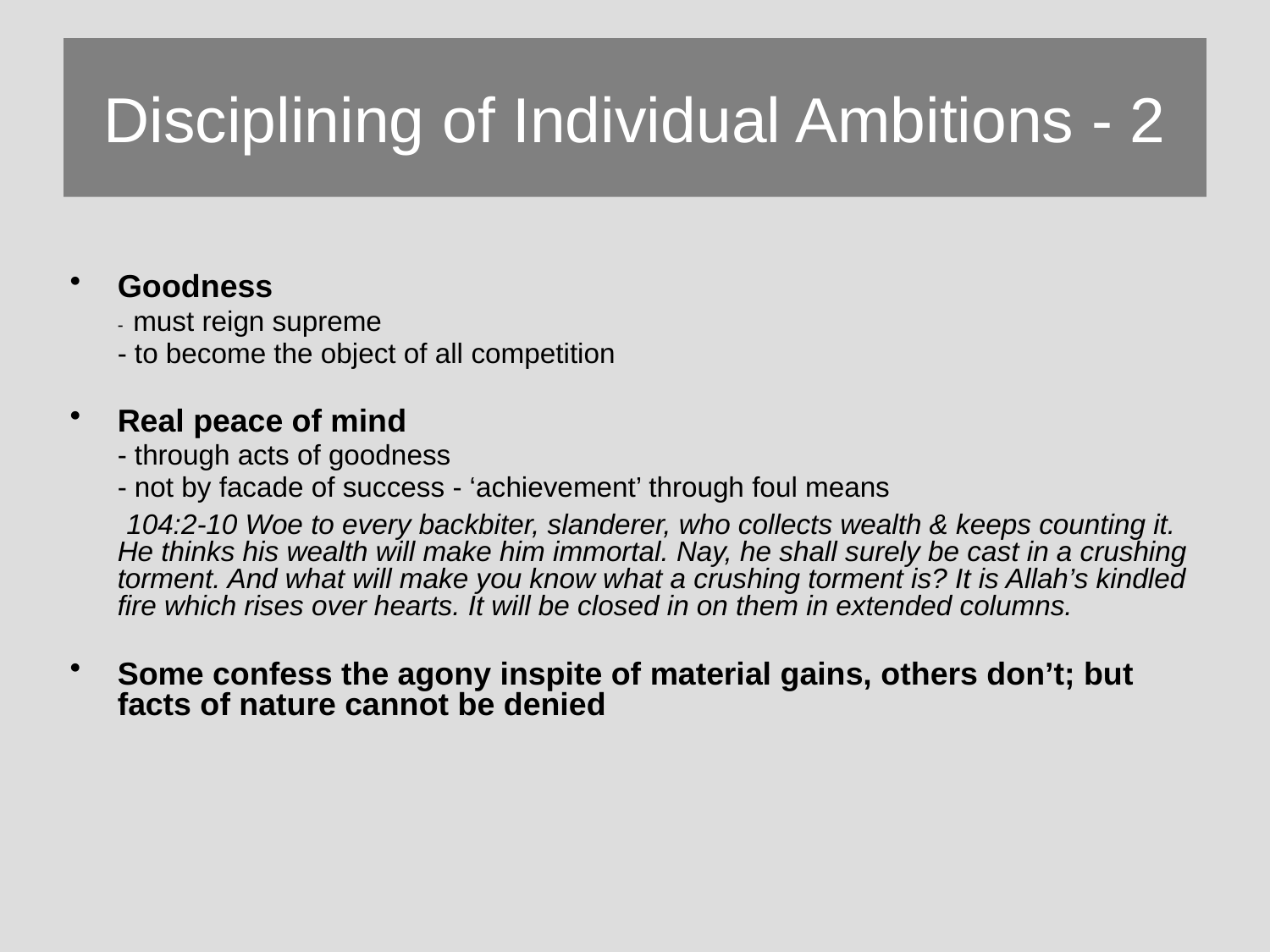

# Disciplining of Individual Ambitions - 2

Goodness
	-  must reign supreme
	- to become the object of all competition

Real peace of mind
	- through acts of goodness
	- not by facade of success - ‘achievement’ through foul means
	 104:2-10 Woe to every backbiter, slanderer, who collects wealth & keeps counting it. He thinks his wealth will make him immortal. Nay, he shall surely be cast in a crushing torment. And what will make you know what a crushing torment is? It is Allah’s kindled fire which rises over hearts. It will be closed in on them in extended columns.

Some confess the agony inspite of material gains, others don’t; but facts of nature cannot be denied